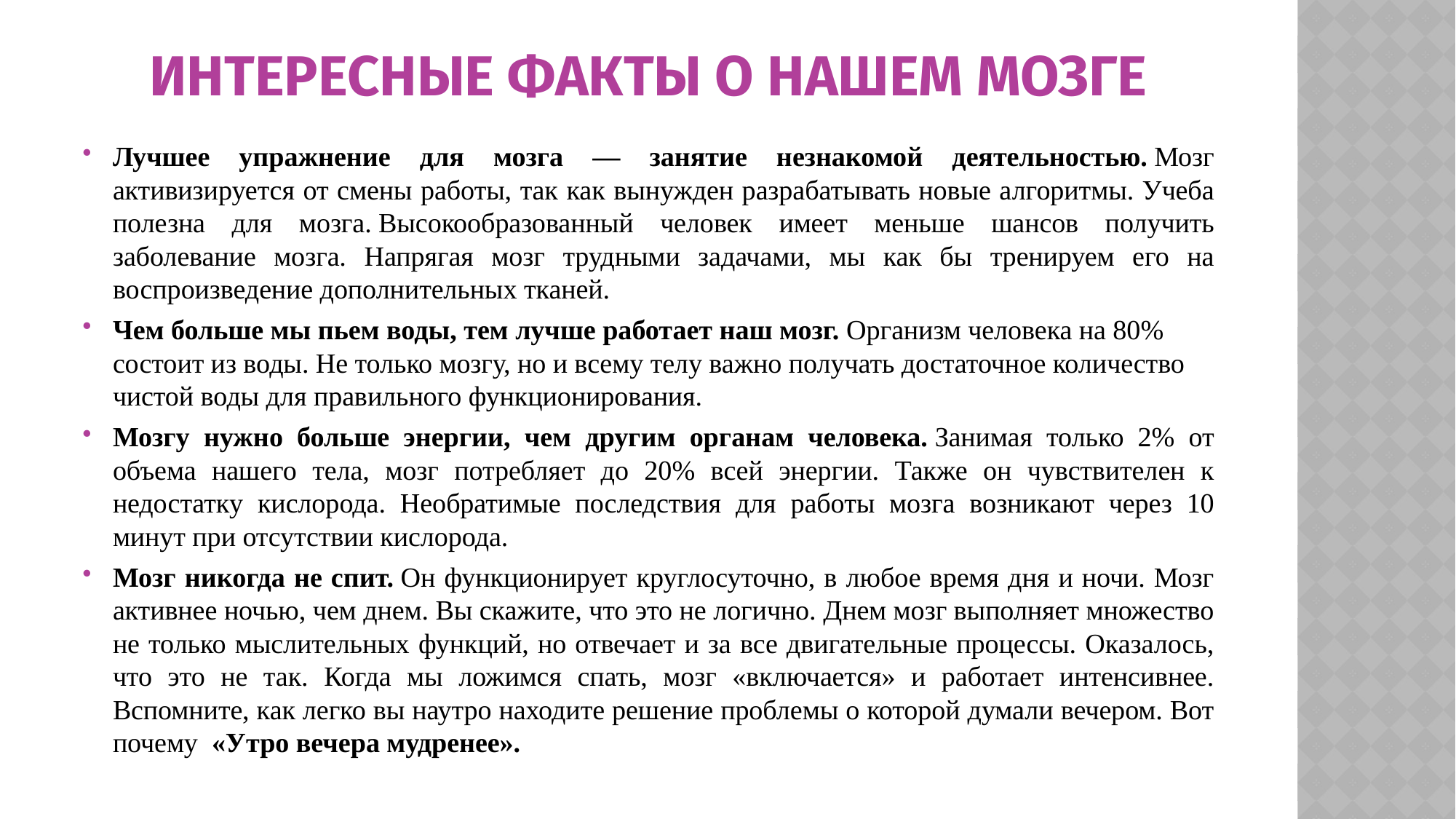

# Интересные факты о нашем мозге
Лучшее упражнение для мозга — занятие незнакомой деятельностью. Мозг активизируется от смены работы, так как вынужден разрабатывать новые алгоритмы. Учеба полезна для мозга. Высокообразованный человек имеет меньше шансов получить заболевание мозга. Напрягая мозг трудными задачами, мы как бы тренируем его на воспроизведение дополнительных тканей.
Чем больше мы пьем воды, тем лучше работает наш мозг. Организм человека на 80% состоит из воды. Не только мозгу, но и всему телу важно получать достаточное количество чистой воды для правильного функционирования.
Мозгу нужно больше энергии, чем другим органам человека. Занимая только 2% от объема нашего тела, мозг потребляет до 20% всей энергии. Также он чувствителен к недостатку кислорода. Необратимые последствия для работы мозга возникают через 10 минут при отсутствии кислорода.
Мозг никогда не спит. Он функционирует круглосуточно, в любое время дня и ночи. Мозг активнее ночью, чем днем. Вы скажите, что это не логично. Днем мозг выполняет множество не только мыслительных функций, но отвечает и за все двигательные процессы. Оказалось, что это не так. Когда мы ложимся спать, мозг «включается» и работает интенсивнее. Вспомните, как легко вы наутро находите решение проблемы о которой думали вечером. Вот почему  «Утро вечера мудренее».